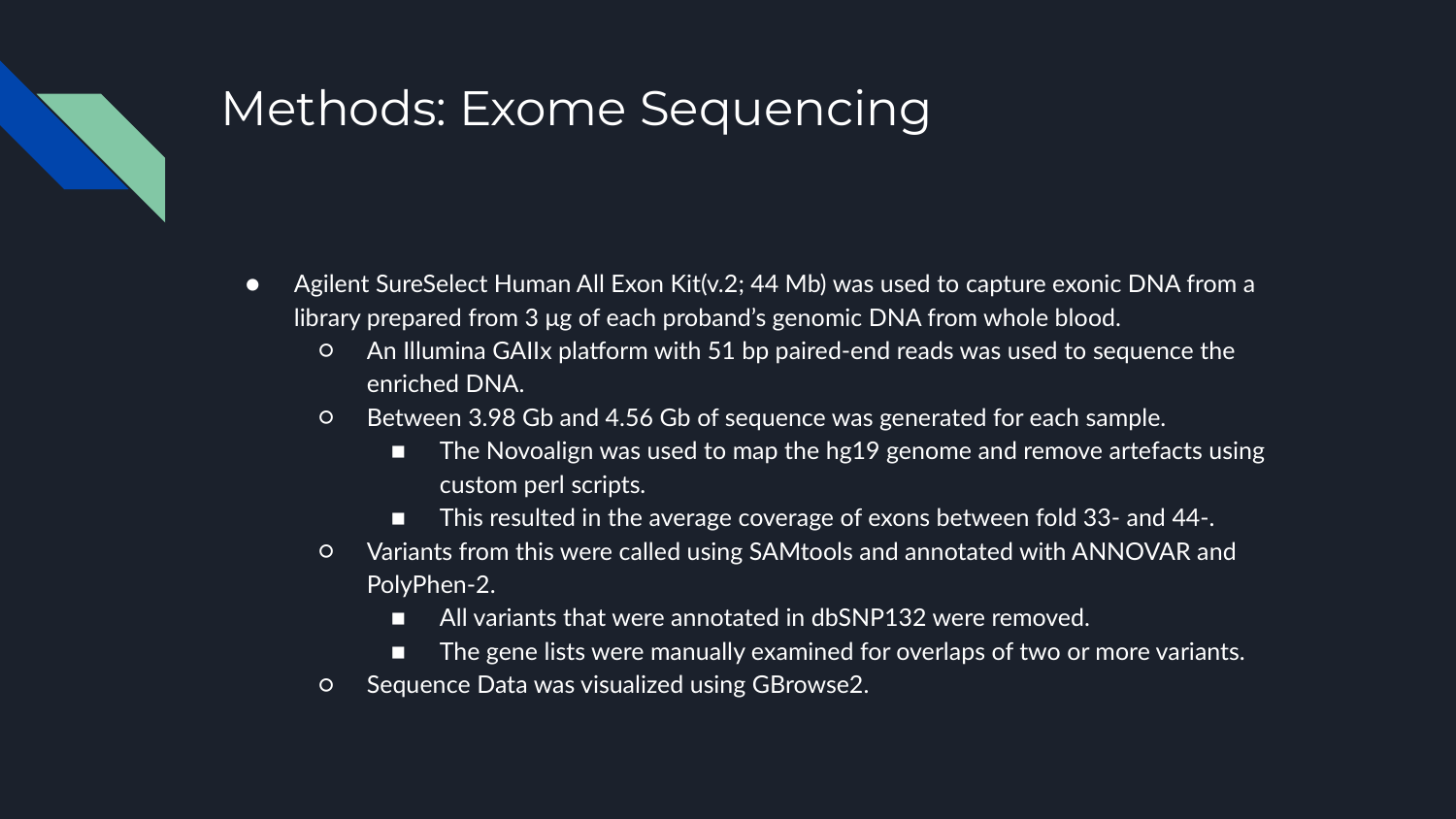

# Methods: Exome Sequencing
Agilent SureSelect Human All Exon Kit(v.2; 44 Mb) was used to capture exonic DNA from a library prepared from 3 μg of each proband’s genomic DNA from whole blood.
An Illumina GAIIx platform with 51 bp paired-end reads was used to sequence the enriched DNA.
Between 3.98 Gb and 4.56 Gb of sequence was generated for each sample.
The Novoalign was used to map the hg19 genome and remove artefacts using custom perl scripts.
This resulted in the average coverage of exons between fold 33- and 44-.
Variants from this were called using SAMtools and annotated with ANNOVAR and PolyPhen-2.
All variants that were annotated in dbSNP132 were removed.
The gene lists were manually examined for overlaps of two or more variants.
Sequence Data was visualized using GBrowse2.